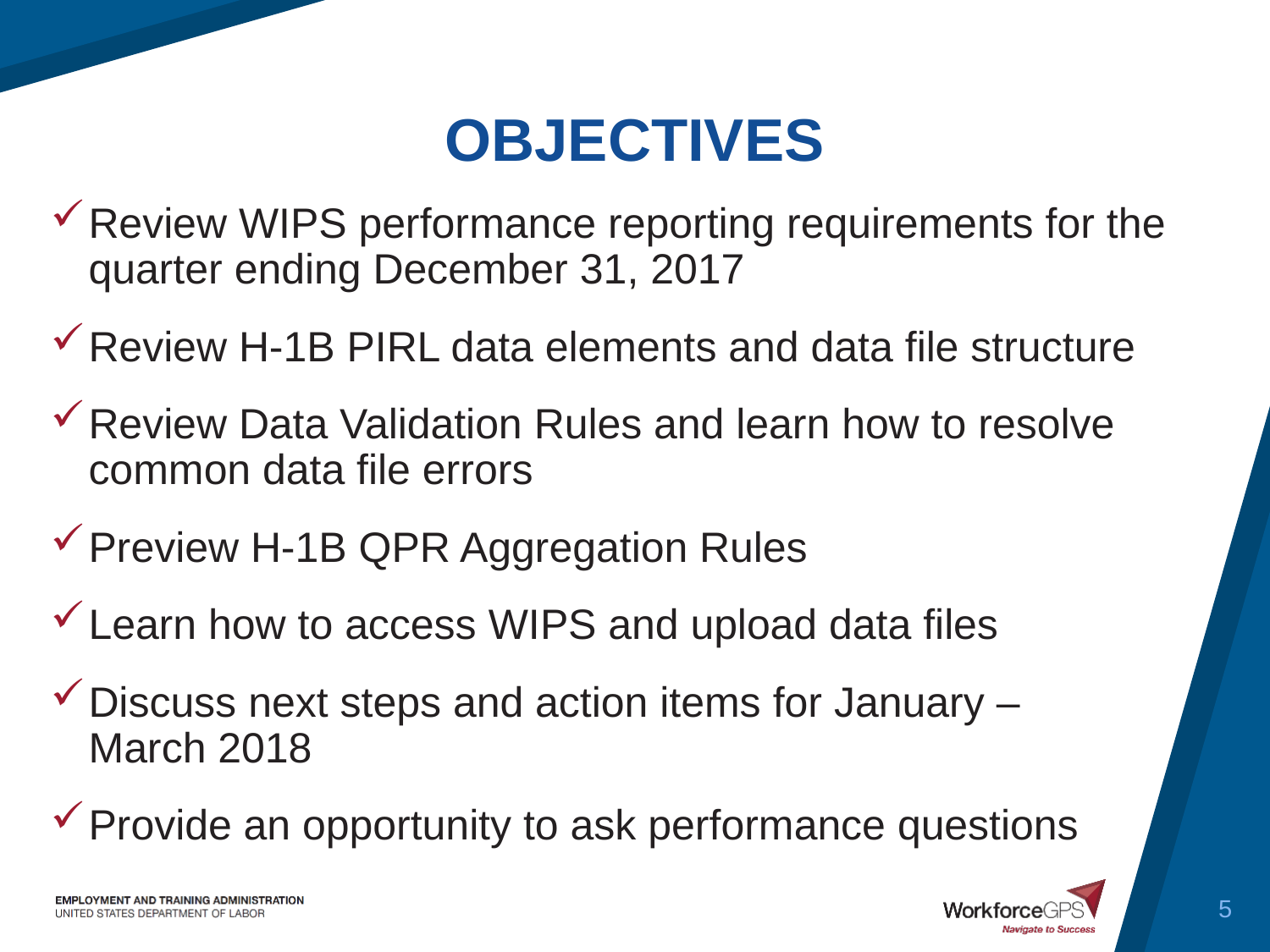

OBJECTIVES
Review WIPS performance reporting requirements for the quarter ending December 31, 2017
Review H-1B PIRL data elements and data file structure
Review Data Validation Rules and learn how to resolve common data file errors
Preview H-1B QPR Aggregation Rules
Learn how to access WIPS and upload data files
Discuss next steps and action items for January –
March 2018
Provide an opportunity to ask performance questions
5